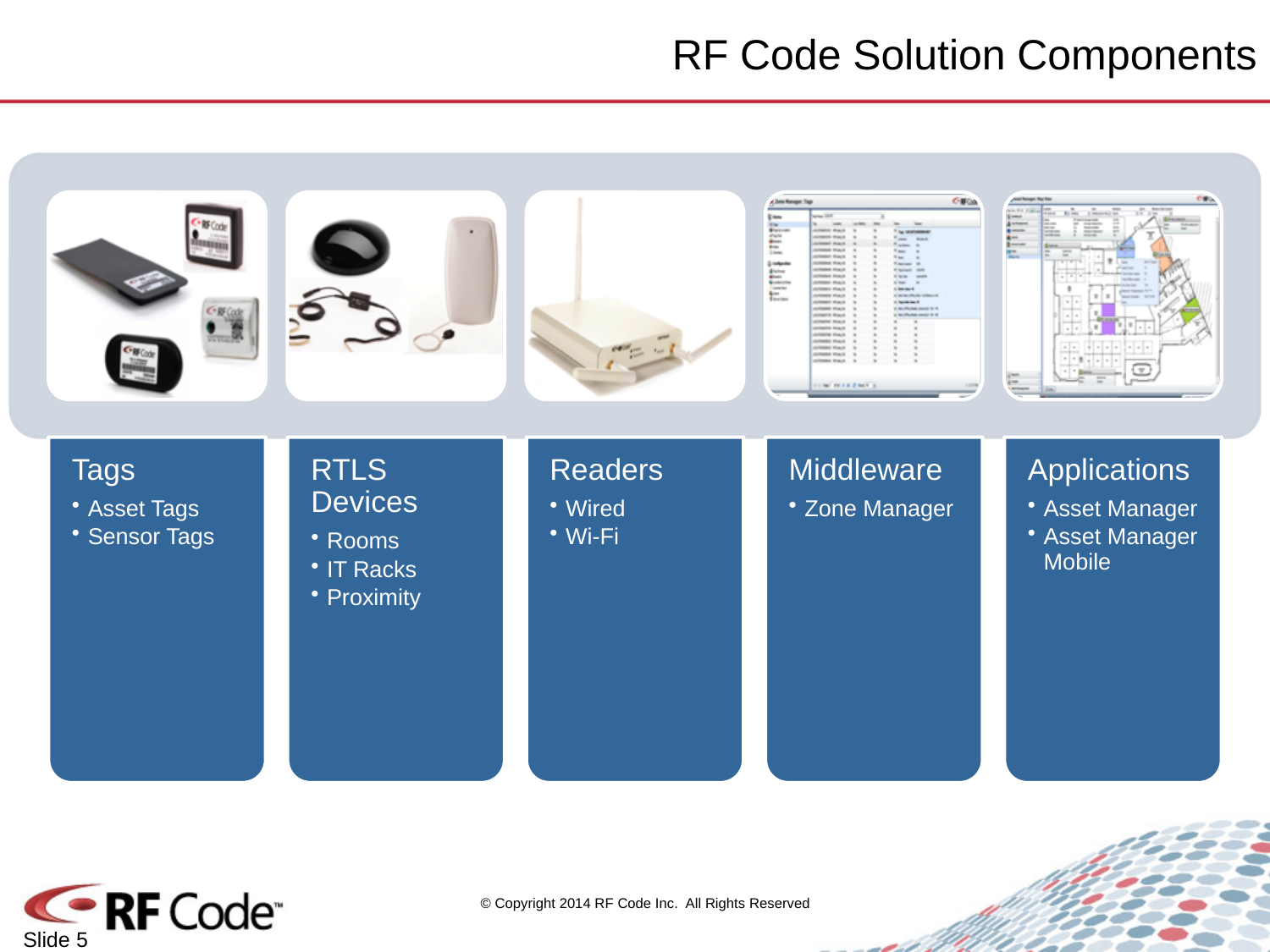

# RF Code Solution Components
Tags
Asset Tags
Sensor Tags
RTLS Devices
Rooms
IT Racks
Proximity
Readers
Wired
Wi-Fi
Middleware
Zone Manager
Applications
Asset Manager
Asset Manager Mobile